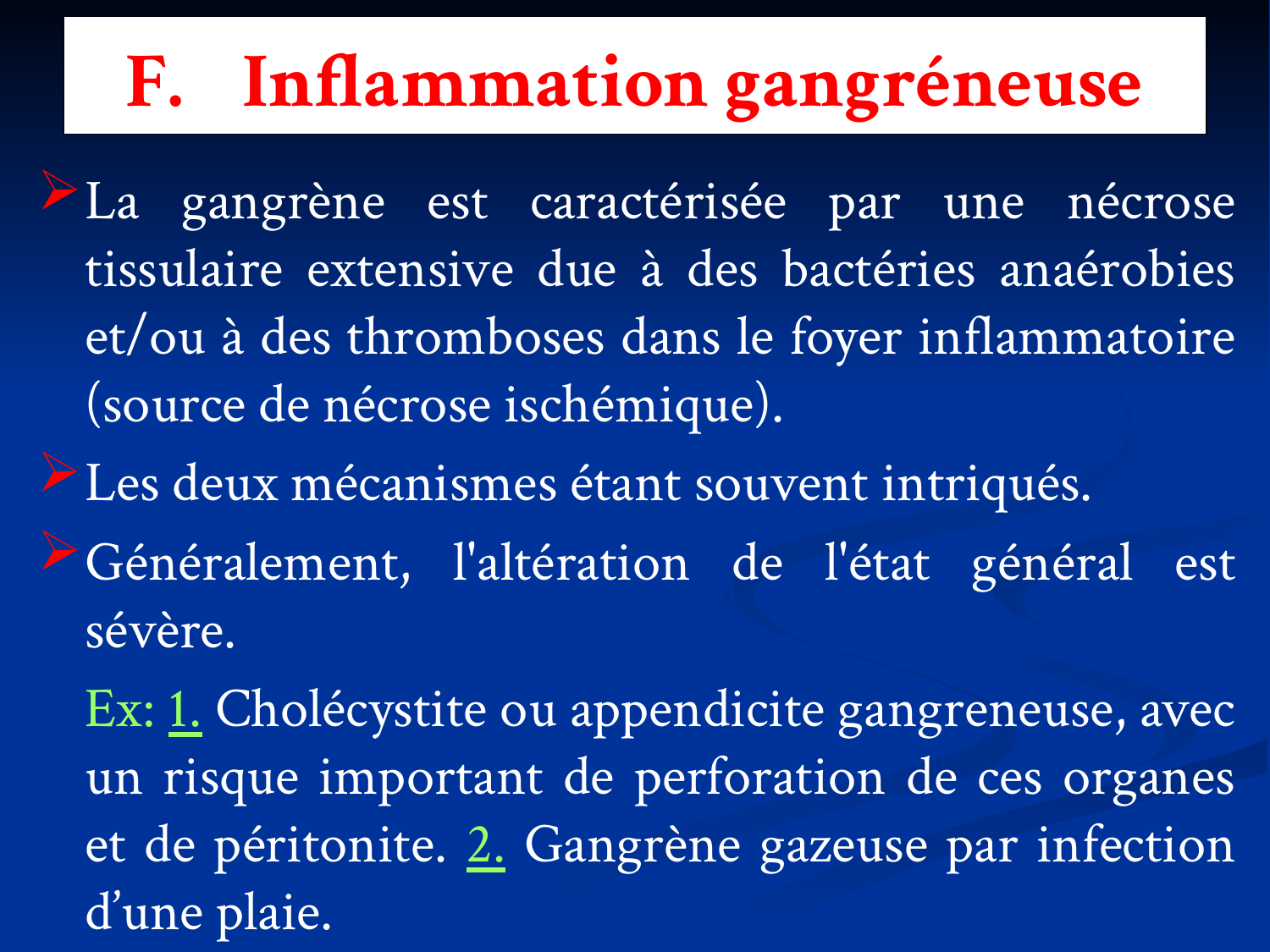

# Inflammation gangréneuse
La gangrène est caractérisée par une nécrose tissulaire extensive due à des bactéries anaérobies et/ou à des thromboses dans le foyer inflammatoire (source de nécrose ischémique).
Les deux mécanismes étant souvent intriqués.
Généralement, l'altération de l'état général est sévère.
	Ex: 1. Cholécystite ou appendicite gangreneuse, avec un risque important de perforation de ces organes et de péritonite. 2. Gangrène gazeuse par infection d’une plaie.